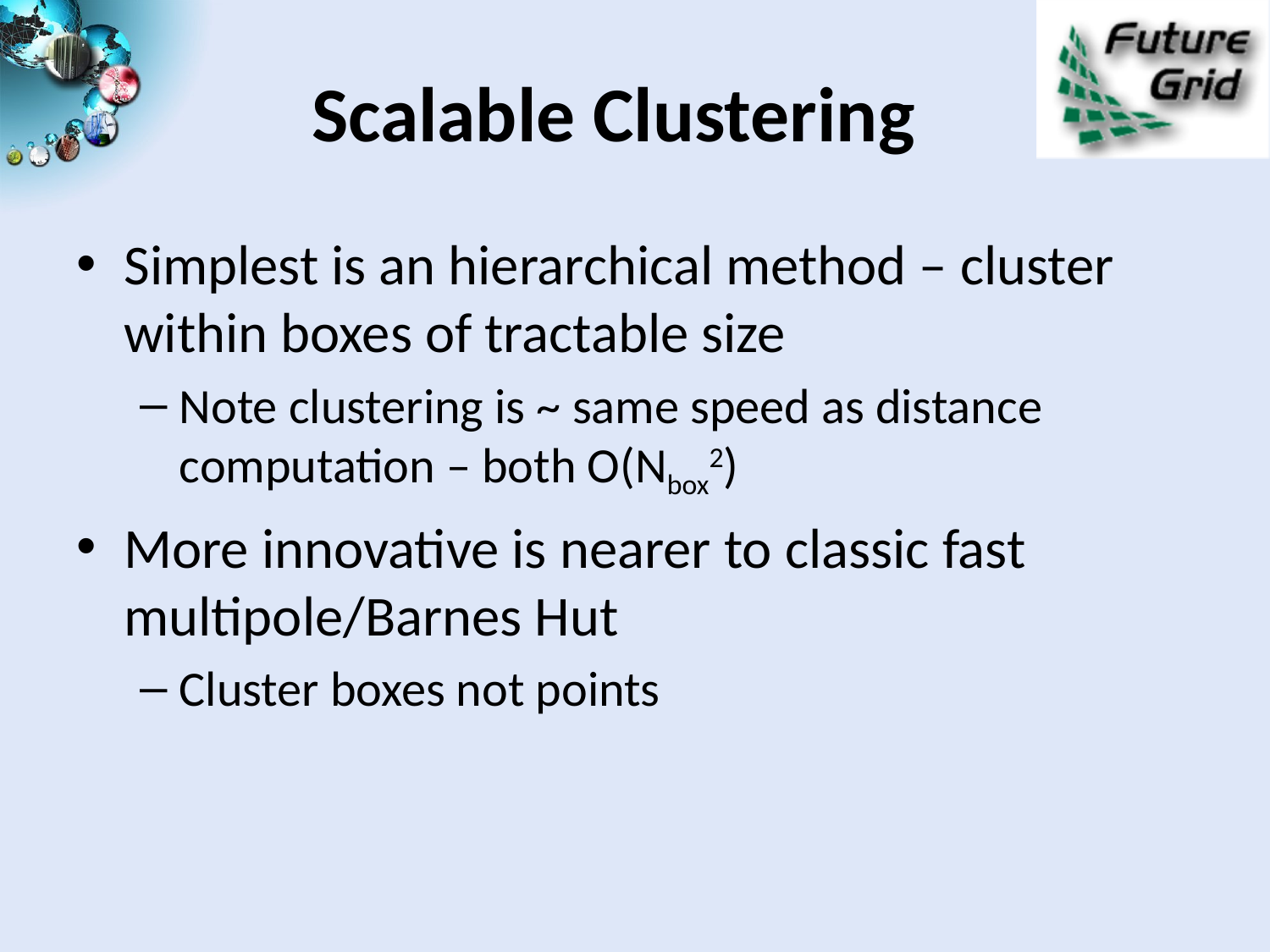

# Scalable Clustering
Simplest is an hierarchical method – cluster within boxes of tractable size
Note clustering is ~ same speed as distance computation – both O(Nbox2)
More innovative is nearer to classic fast multipole/Barnes Hut
Cluster boxes not points